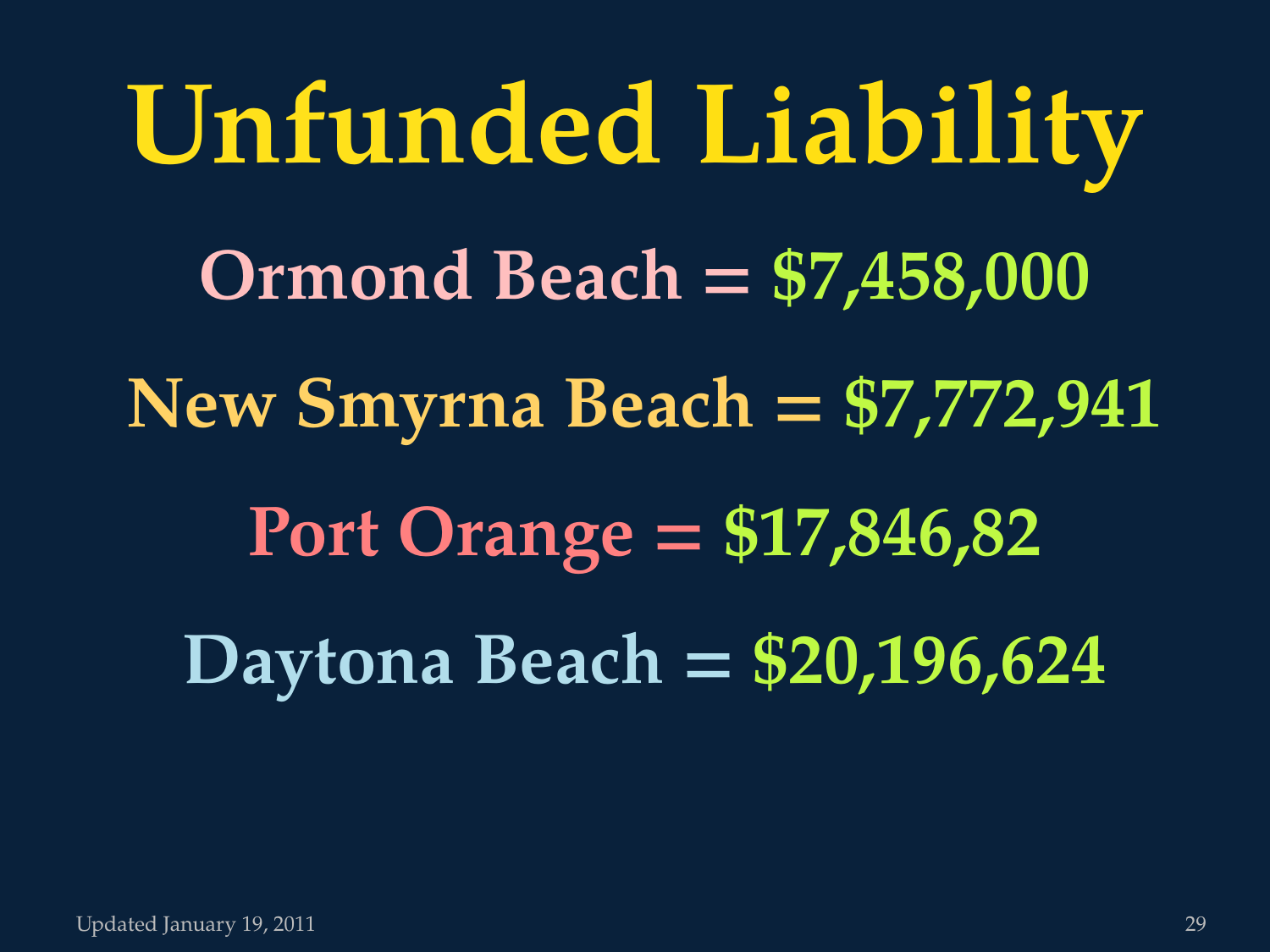

# Unfunded Liability
Ormond Beach = $7,458,000

New Smyrna Beach = $7,772,941

Port Orange = $17,846,82

Daytona Beach = $20,196,624

Updated January 19, 2011
29